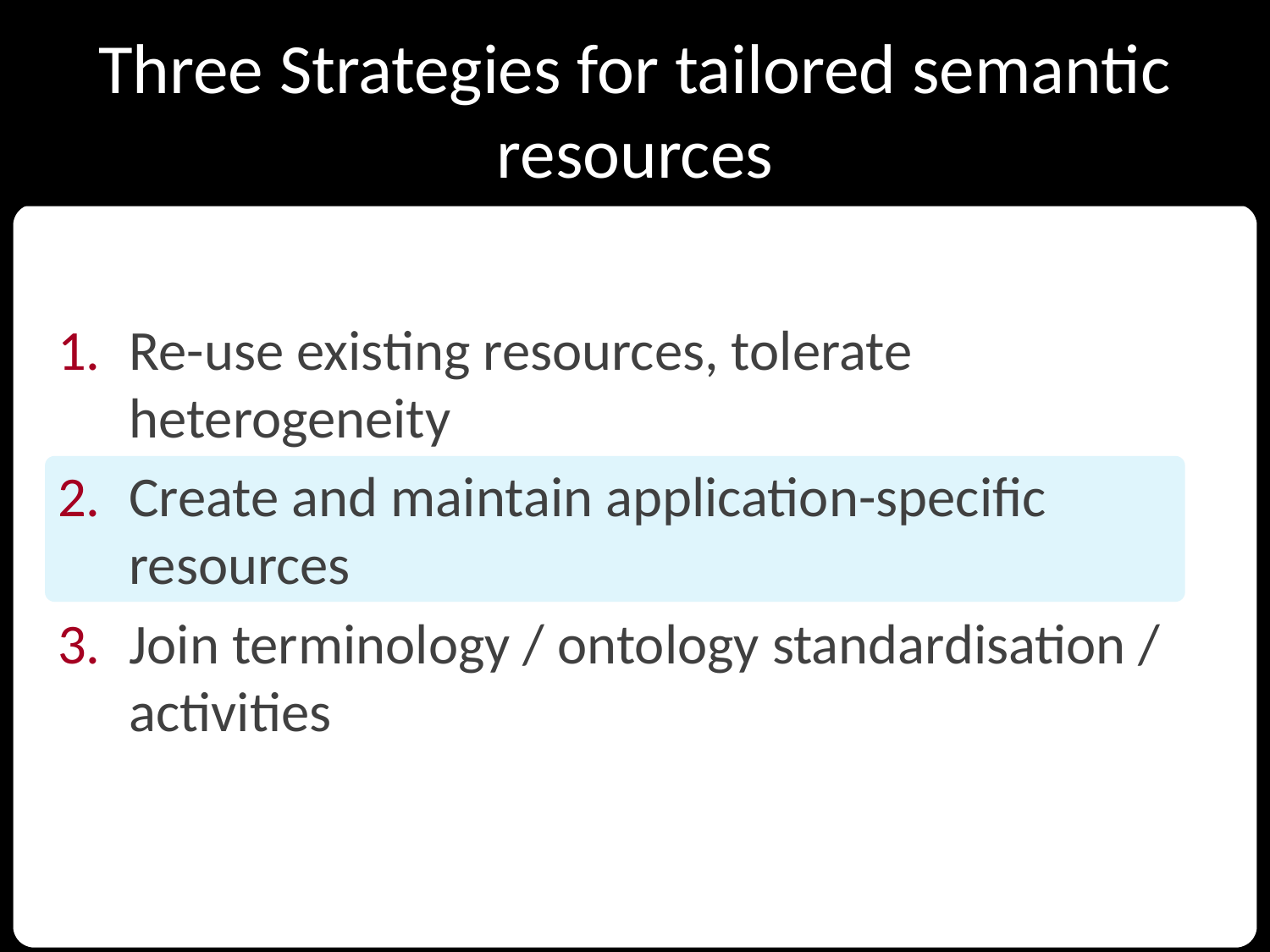

# Three Strategies for tailored semantic resources
Re-use existing resources, tolerate heterogeneity
Create and maintain application-specific resources
Join terminology / ontology standardisation /  activities